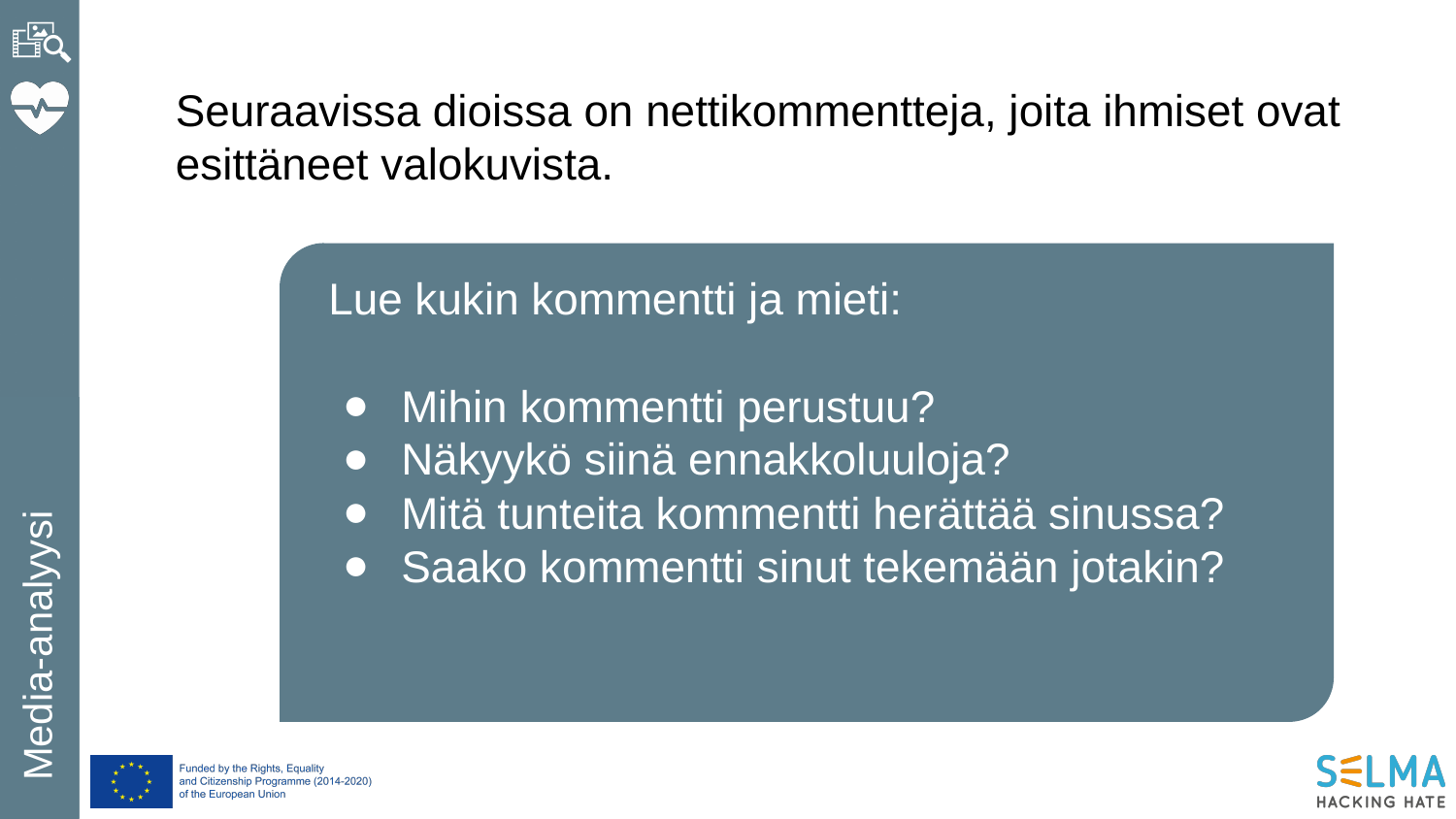

Seuraavissa dioissa on nettikommentteja, joita ihmiset ovat esittäneet valokuvista.

Lue kukin kommentti ja mieti:

Mihin kommentti perustuu?
Näkyykö siinä ennakkoluuloja?
Mitä tunteita kommentti herättää sinussa?
Saako kommentti sinut tekemään jotakin?

Media-analyysi